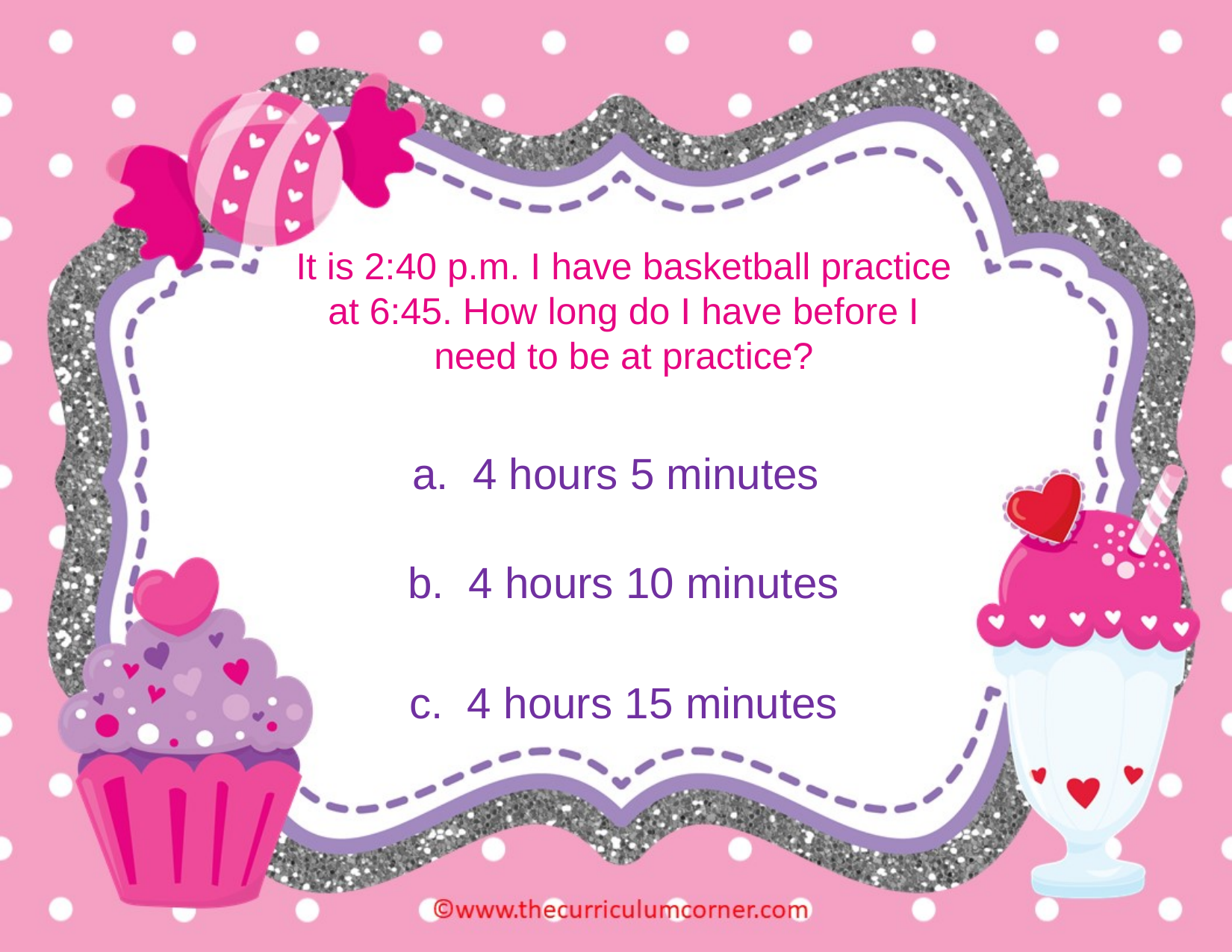

It is 2:40 p.m. I have basketball practice at 6:45. How long do I have before I need to be at practice?
a.  4 hours 5 minutes
b.  4 hours 10 minutes
c.  4 hours 15 minutes